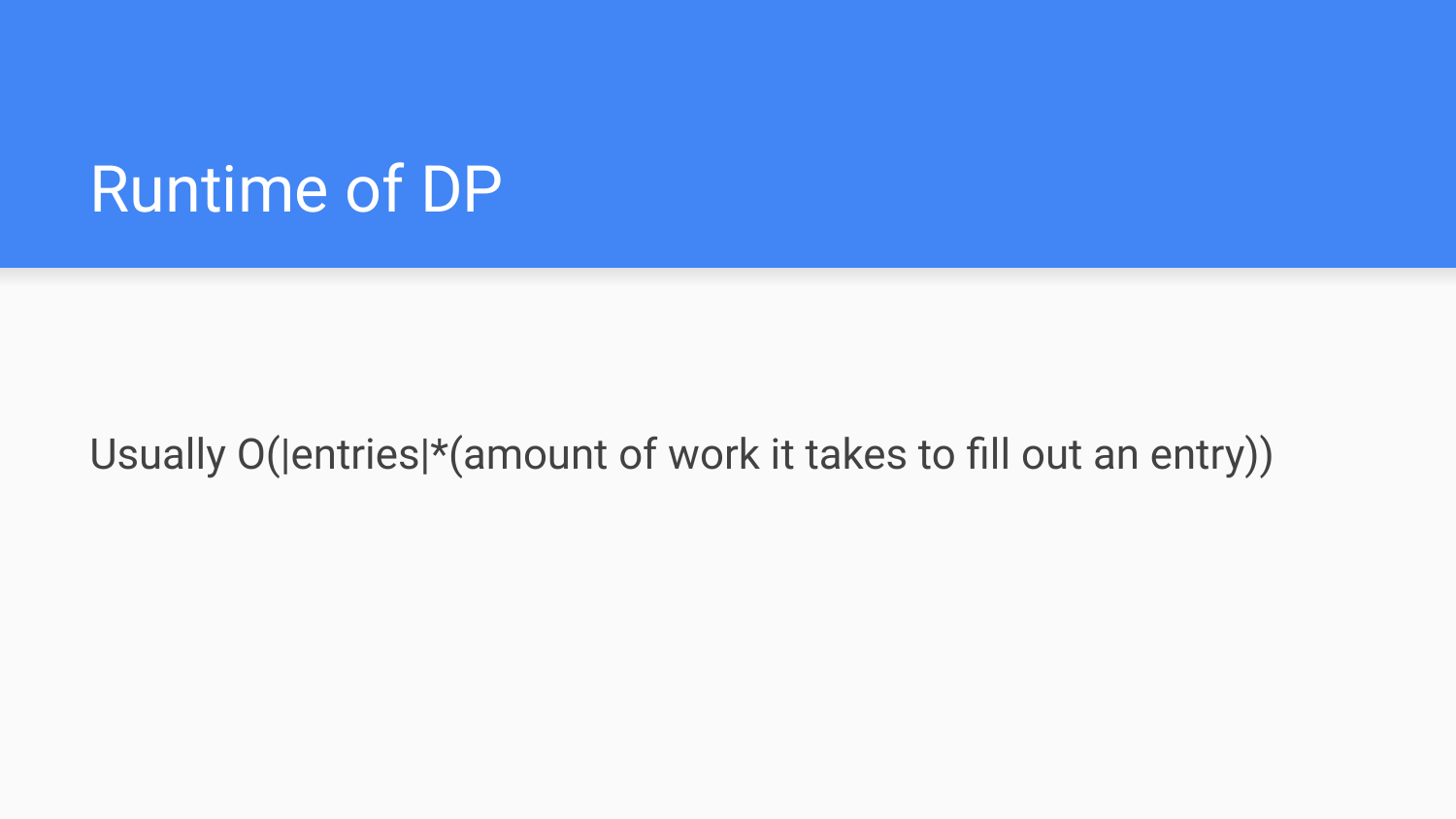

# Runtime of DP
Usually O(|entries|*(amount of work it takes to fill out an entry))